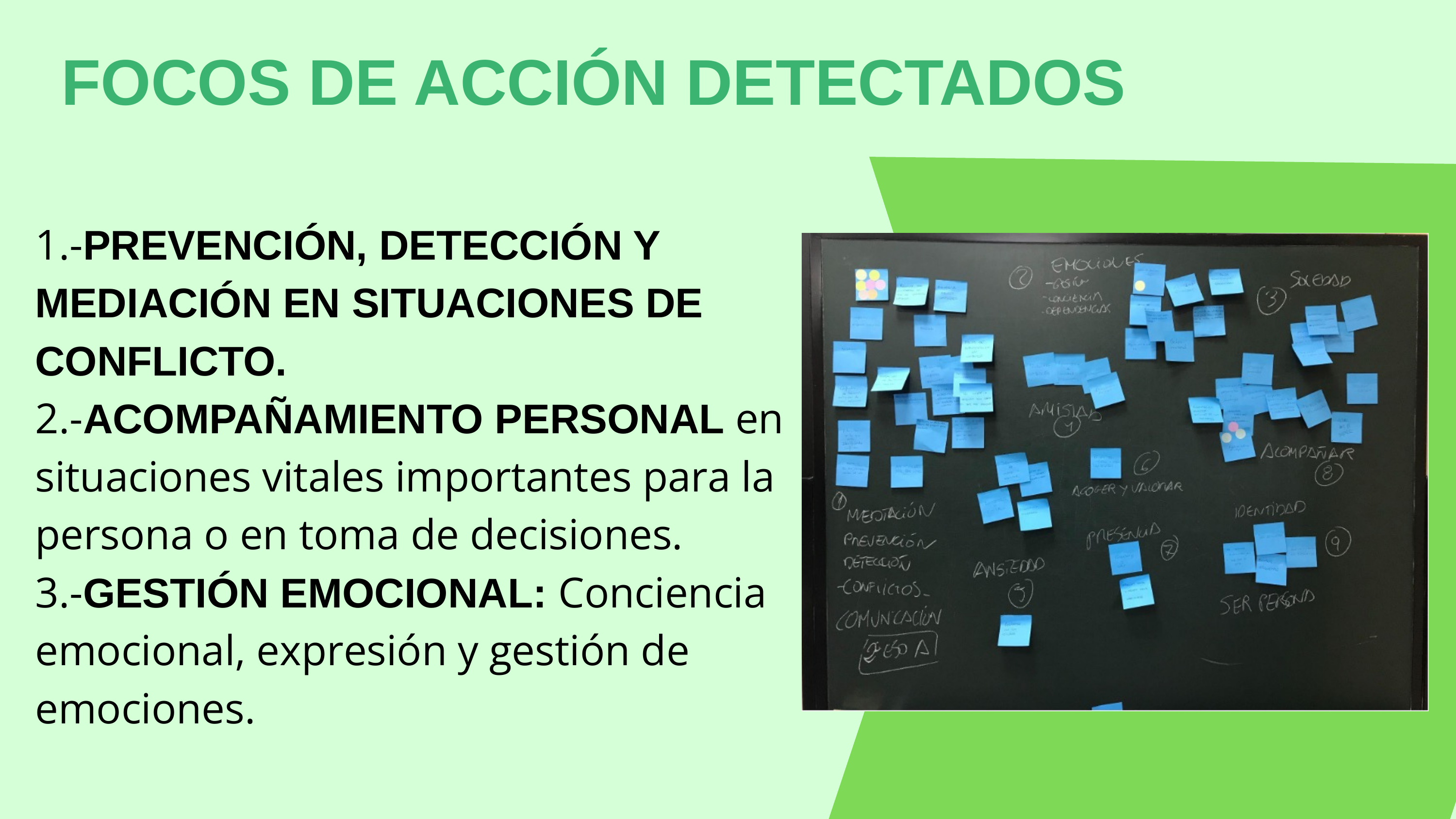

FOCOS DE ACCIÓN DETECTADOS

1.-PREVENCIÓN, DETECCIÓN Y MEDIACIÓN EN SITUACIONES DE CONFLICTO.
2.-ACOMPAÑAMIENTO PERSONAL en situaciones vitales importantes para la persona o en toma de decisiones.
3.-GESTIÓN EMOCIONAL: Conciencia emocional, expresión y gestión de emociones.